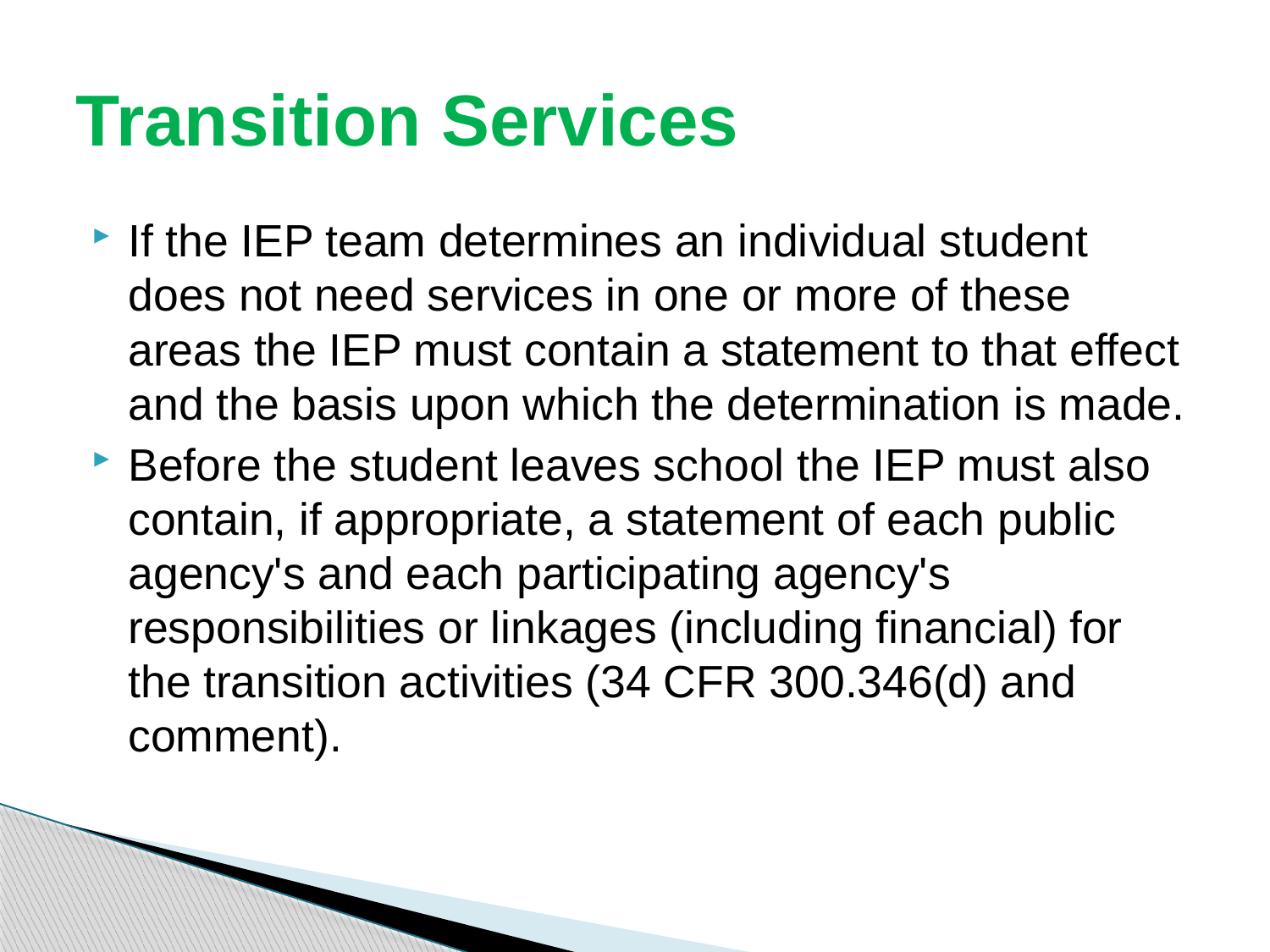

# Transition Services
If the IEP team determines an individual student does not need services in one or more of these areas the IEP must contain a statement to that effect and the basis upon which the determination is made.
Before the student leaves school the IEP must also contain, if appropriate, a statement of each public agency's and each participating agency's responsibilities or linkages (including financial) for the transition activities (34 CFR 300.346(d) and comment).